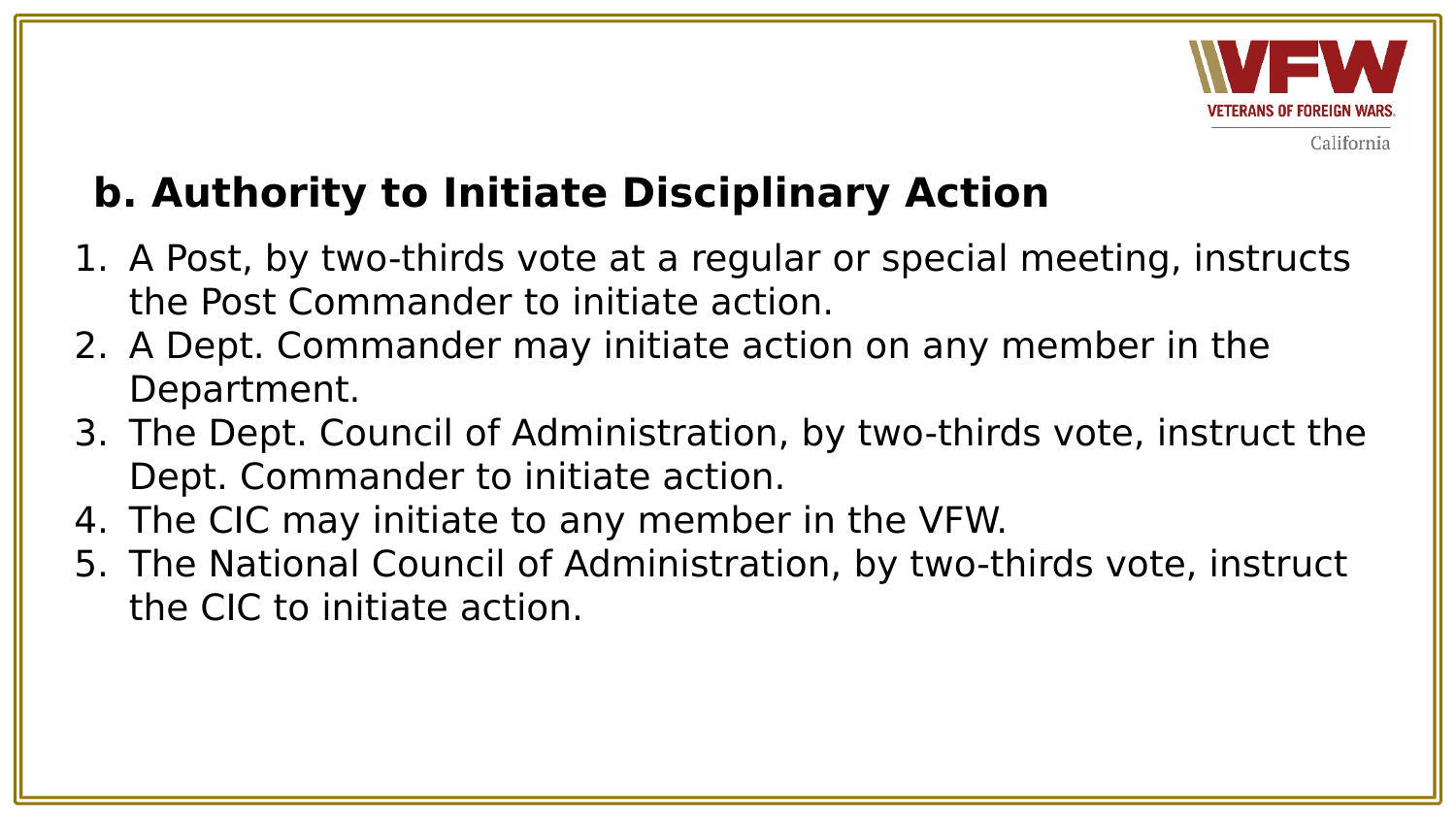

b. Authority to Initiate Disciplinary Action
A Post, by two-thirds vote at a regular or special meeting, instructs the Post Commander to initiate action.
A Dept. Commander may initiate action on any member in the Department.
The Dept. Council of Administration, by two-thirds vote, instruct the Dept. Commander to initiate action.
The CIC may initiate to any member in the VFW.
The National Council of Administration, by two-thirds vote, instruct the CIC to initiate action.